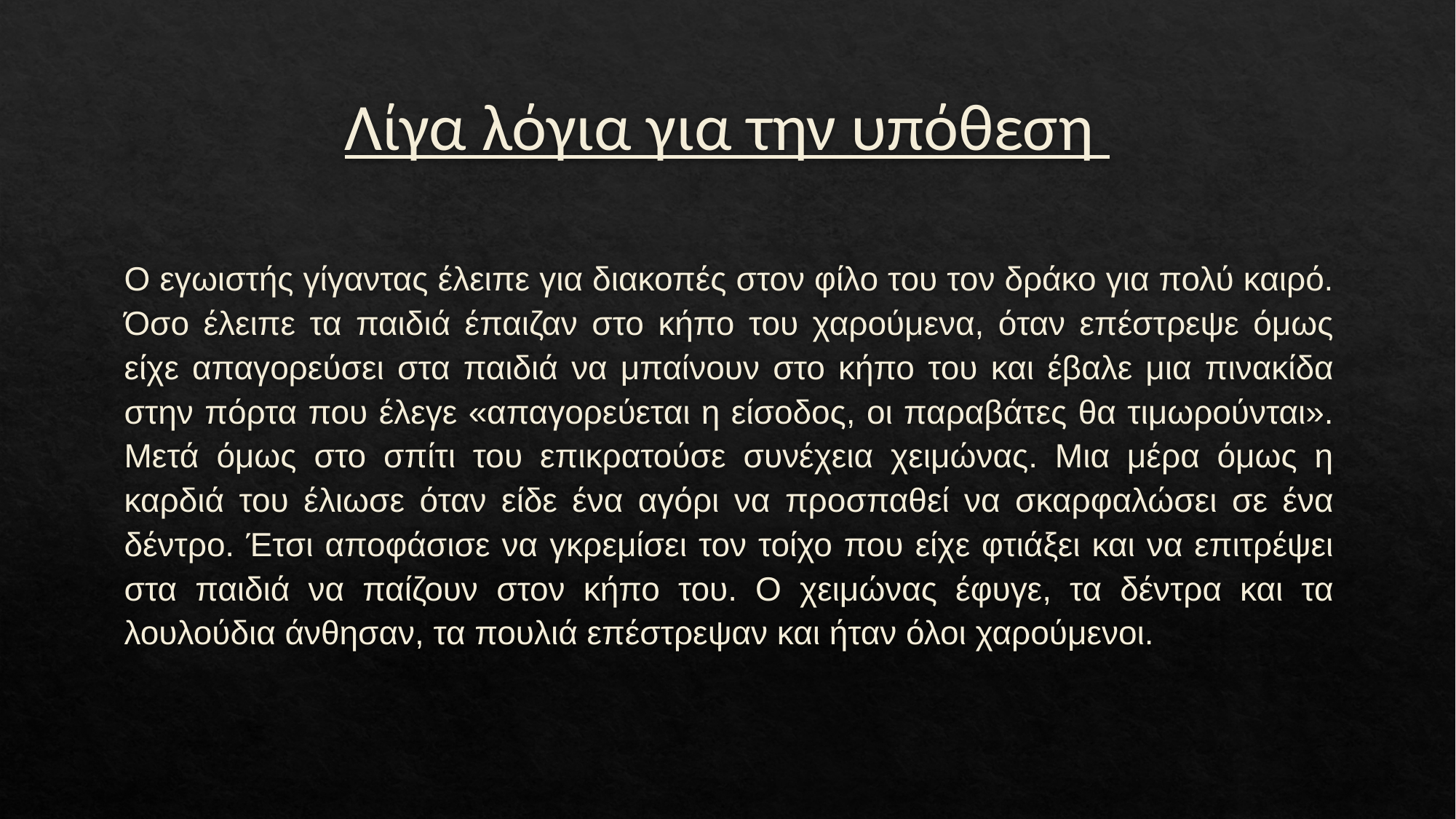

# Λίγα λόγια για την υπόθεση
Ο εγωιστής γίγαντας έλειπε για διακοπές στον φίλο του τον δράκο για πολύ καιρό. Όσο έλειπε τα παιδιά έπαιζαν στο κήπο του χαρούμενα, όταν επέστρεψε όμως είχε απαγορεύσει στα παιδιά να μπαίνουν στο κήπο του και έβαλε μια πινακίδα στην πόρτα που έλεγε «απαγορεύεται η είσοδος, οι παραβάτες θα τιμωρούνται». Μετά όμως στο σπίτι του επικρατούσε συνέχεια χειμώνας. Μια μέρα όμως η καρδιά του έλιωσε όταν είδε ένα αγόρι να προσπαθεί να σκαρφαλώσει σε ένα δέντρο. Έτσι αποφάσισε να γκρεμίσει τον τοίχο που είχε φτιάξει και να επιτρέψει στα παιδιά να παίζουν στον κήπο του. Ο χειμώνας έφυγε, τα δέντρα και τα λουλούδια άνθησαν, τα πουλιά επέστρεψαν και ήταν όλοι χαρούμενοι.